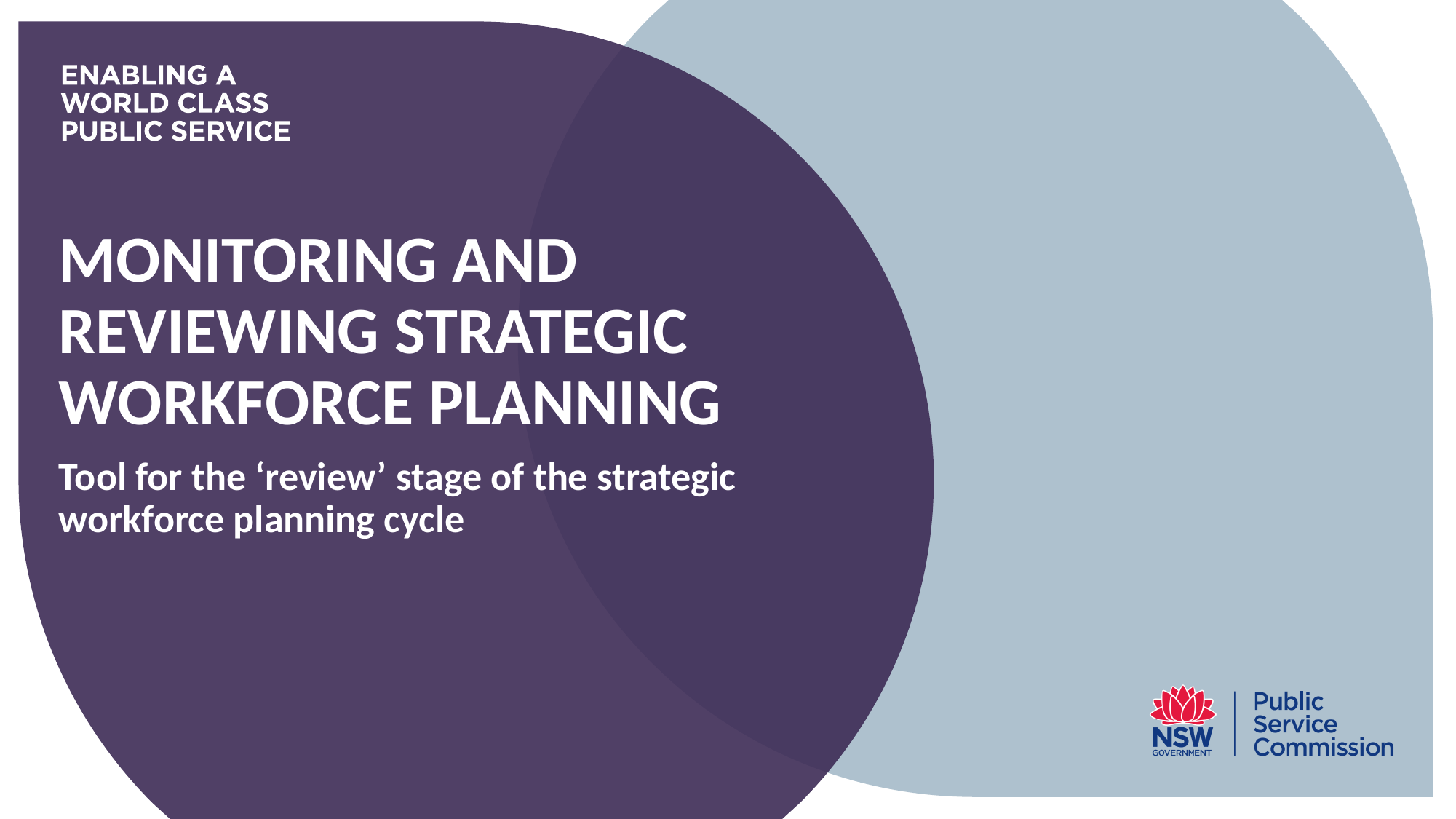

# Monitoring AND REVIEWING STRATEGIC Workforce PLANNING
Tool for the ‘review’ stage of the strategic workforce planning cycle